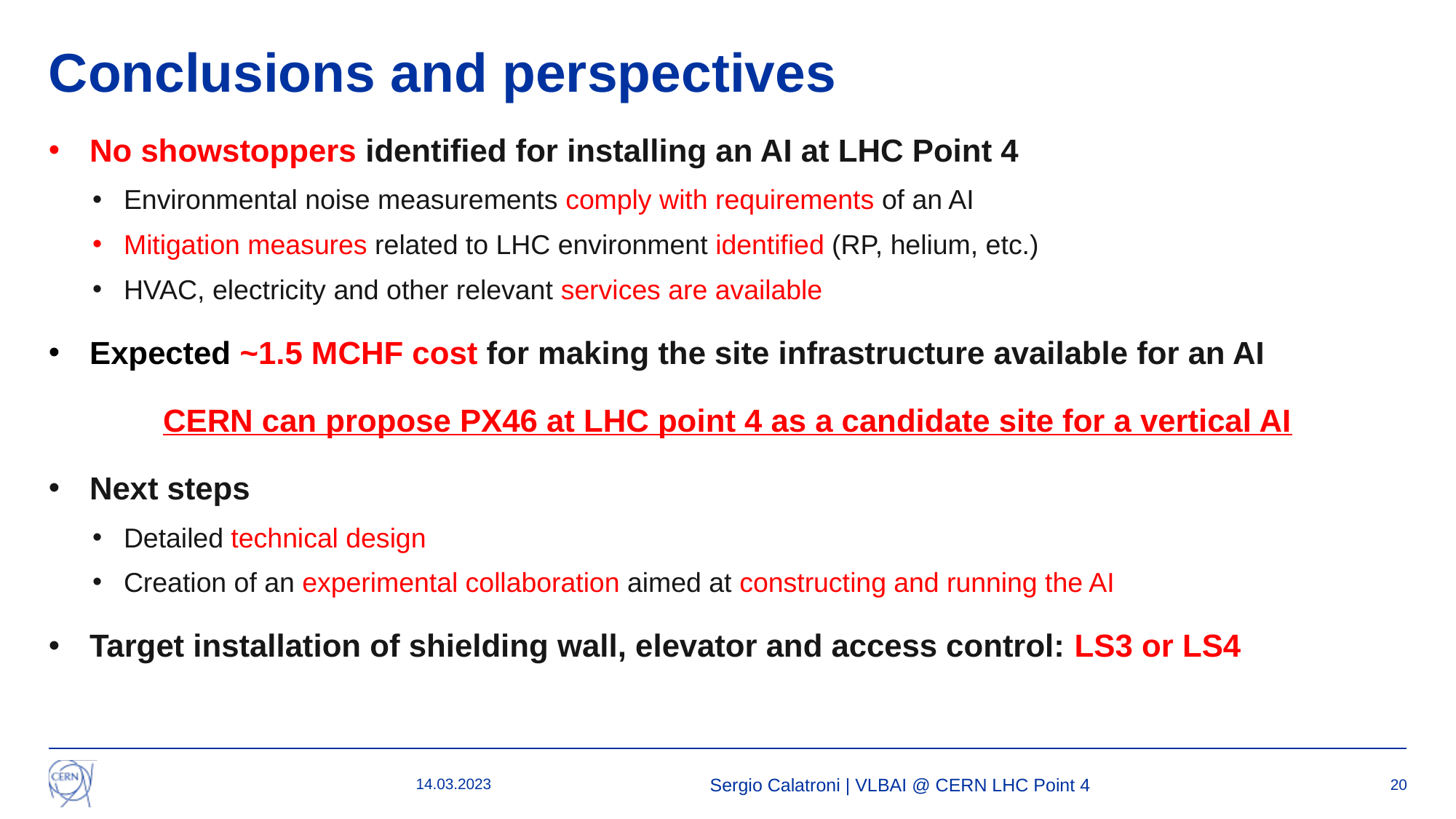

# Conclusions and perspectives
No showstoppers identified for installing an AI at LHC Point 4
Environmental noise measurements comply with requirements of an AI
Mitigation measures related to LHC environment identified (RP, helium, etc.)
HVAC, electricity and other relevant services are available
Expected ~1.5 MCHF cost for making the site infrastructure available for an AI
CERN can propose PX46 at LHC point 4 as a candidate site for a vertical AI
Next steps
Detailed technical design
Creation of an experimental collaboration aimed at constructing and running the AI
Target installation of shielding wall, elevator and access control: LS3 or LS4
14.03.2023
Sergio Calatroni | VLBAI @ CERN LHC Point 4
20